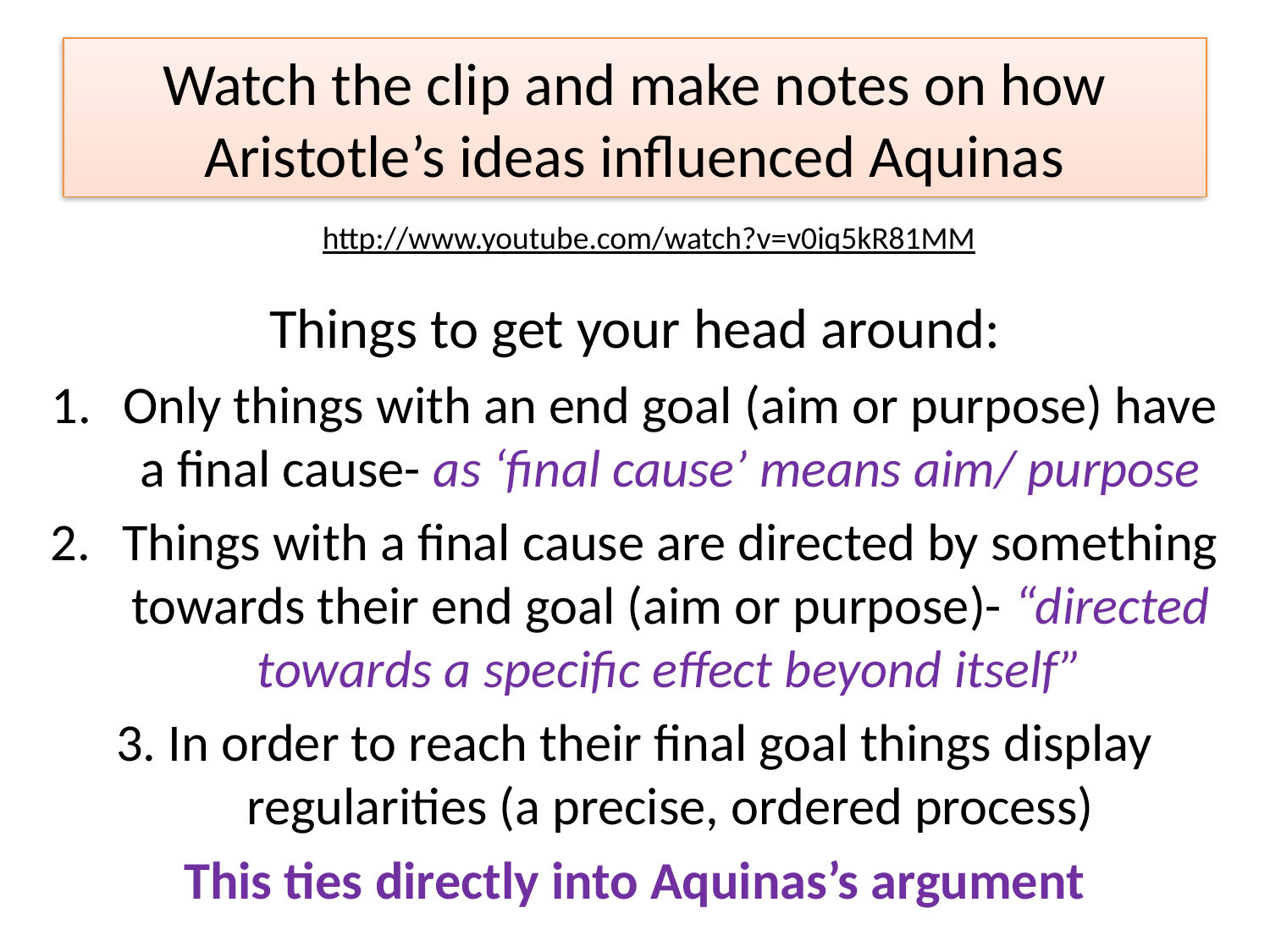

# Watch the clip and make notes on how Aristotle’s ideas influenced Aquinas
http://www.youtube.com/watch?v=v0iq5kR81MM
Things to get your head around:
Only things with an end goal (aim or purpose) have a final cause- as ‘final cause’ means aim/ purpose
Things with a final cause are directed by something towards their end goal (aim or purpose)- “directed towards a specific effect beyond itself”
3. In order to reach their final goal things display regularities (a precise, ordered process)
This ties directly into Aquinas’s argument